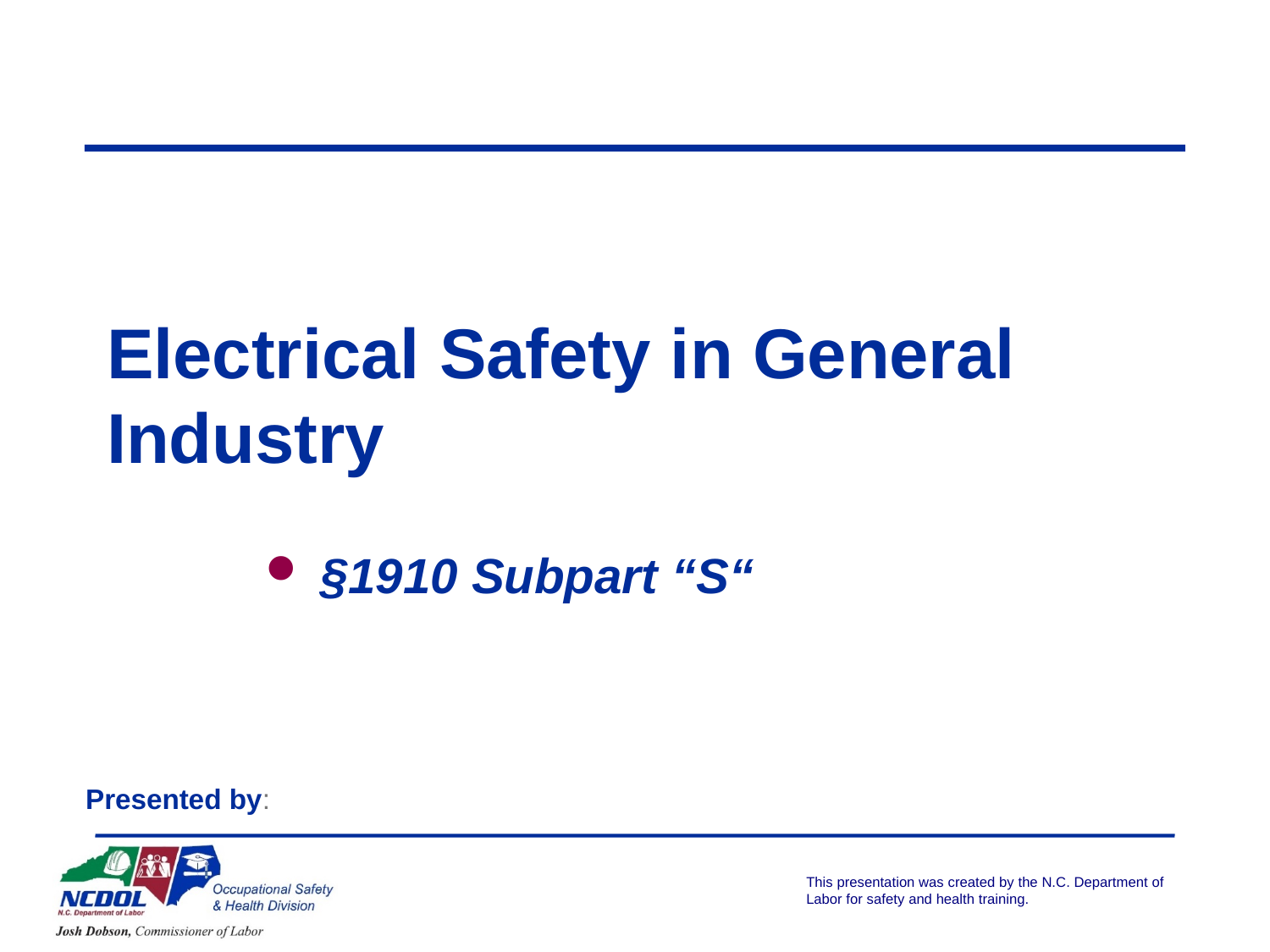

# Electrical Safety in General Industry
 §1910 Subpart “S“

Presented by: